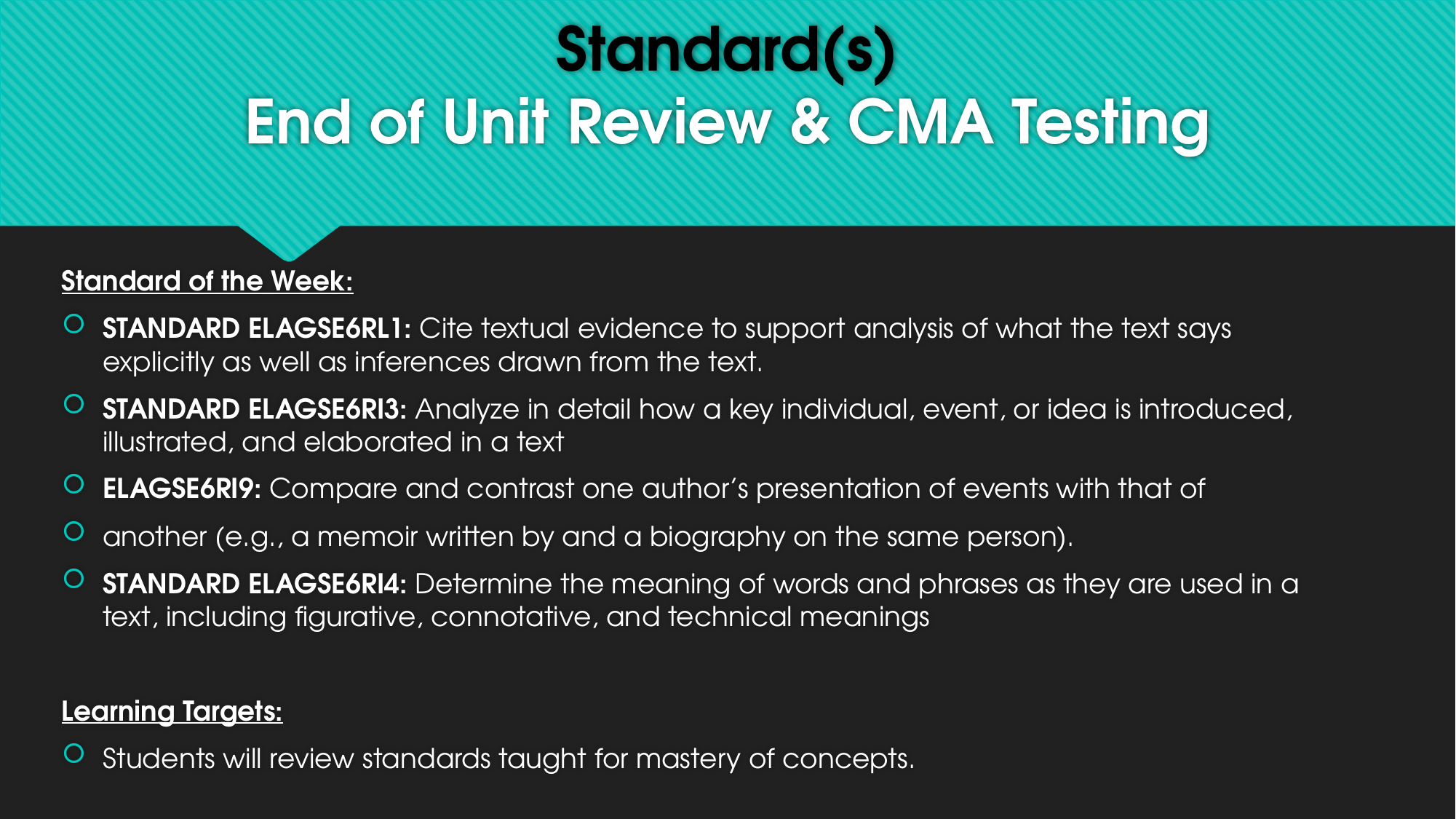

# Standard(s) End of Unit Review & CMA Testing

Standard of the Week:
STANDARD ELAGSE6RL1: Cite textual evidence to support analysis of what the text says explicitly as well as inferences drawn from the text.
STANDARD ELAGSE6RI3: Analyze in detail how a key individual, event, or idea is introduced, illustrated, and elaborated in a text
ELAGSE6RI9: Compare and contrast one author’s presentation of events with that of
another (e.g., a memoir written by and a biography on the same person).
STANDARD ELAGSE6RI4: Determine the meaning of words and phrases as they are used in a text, including figurative, connotative, and technical meanings

Learning Targets:
Students will review standards taught for mastery of concepts.